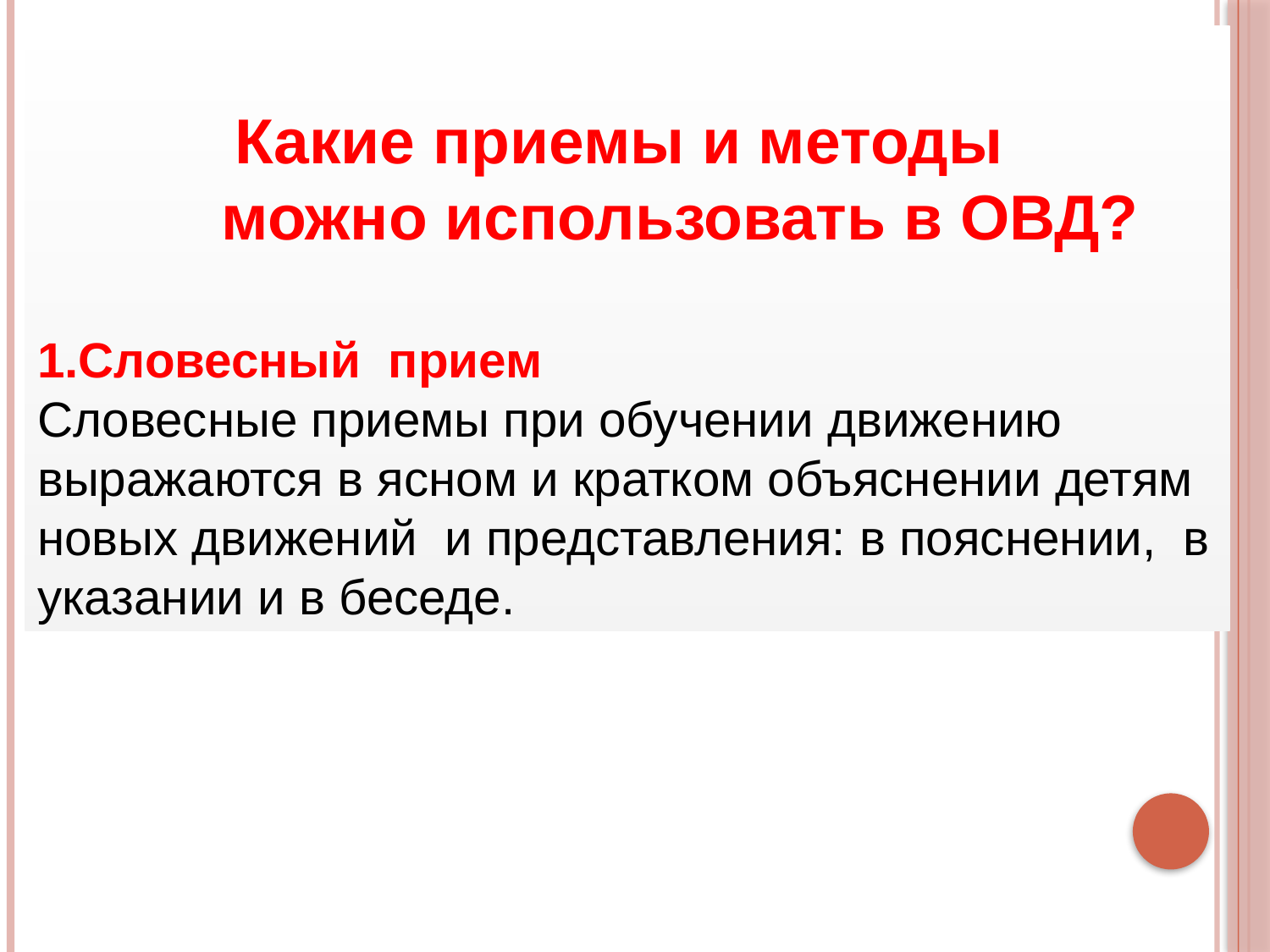

Какие приемы и методы
      можно использовать в ОВД?

1.Словесный  прием
Словесные приемы при обучении движению выражаются в ясном и кратком объяснении детям новых движений  и представления: в пояснении,  в указании и в беседе.